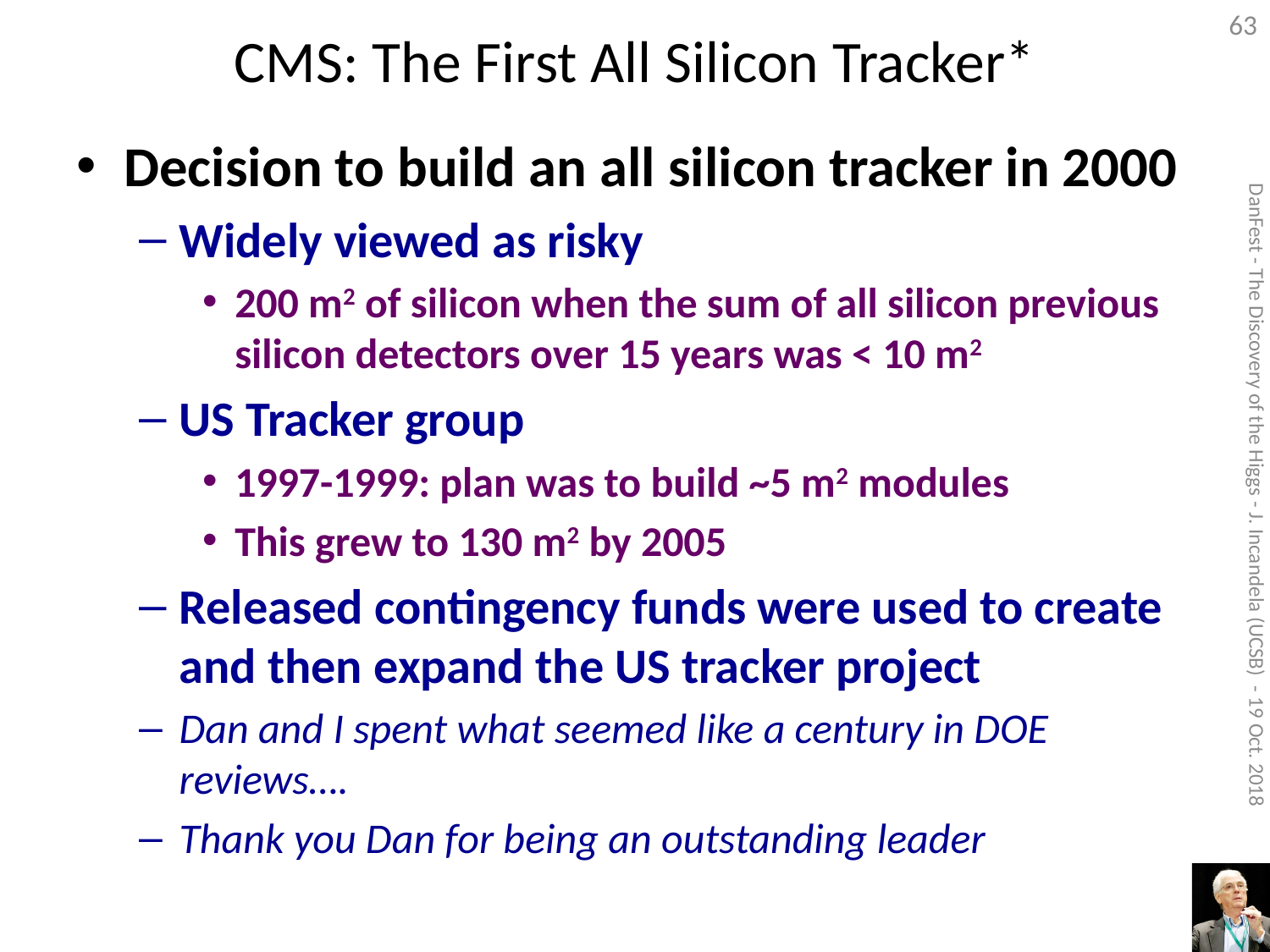

63
# CMS: The First All Silicon Tracker*
Decision to build an all silicon tracker in 2000
Widely viewed as risky
200 m2 of silicon when the sum of all silicon previous silicon detectors over 15 years was < 10 m2
US Tracker group
1997-1999: plan was to build ~5 m2 modules
This grew to 130 m2 by 2005
Released contingency funds were used to create and then expand the US tracker project
Dan and I spent what seemed like a century in DOE reviews….
Thank you Dan for being an outstanding leader
DanFest - The Discovery of the Higgs - J. Incandela (UCSB)  - 19 Oct. 2018